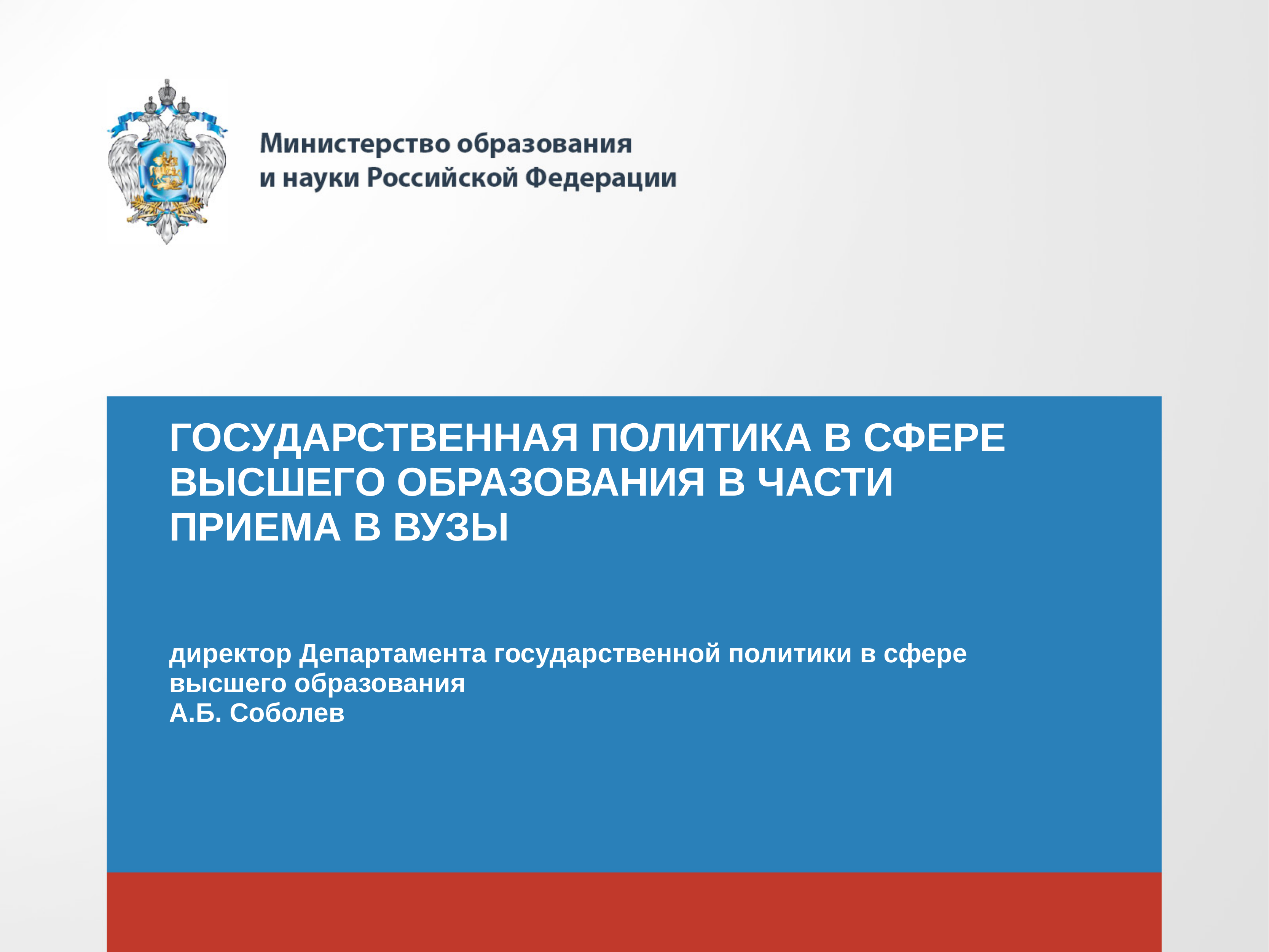

# ГОСУДАРСТВЕННАЯ ПОЛИТИКА В СФЕРЕ ВЫСШЕГО ОБРАЗОВАНИЯ В ЧАСТИ ПРИЕМА В ВУЗЫ директор Департамента государственной политики в сфере высшего образования А.Б. Соболев